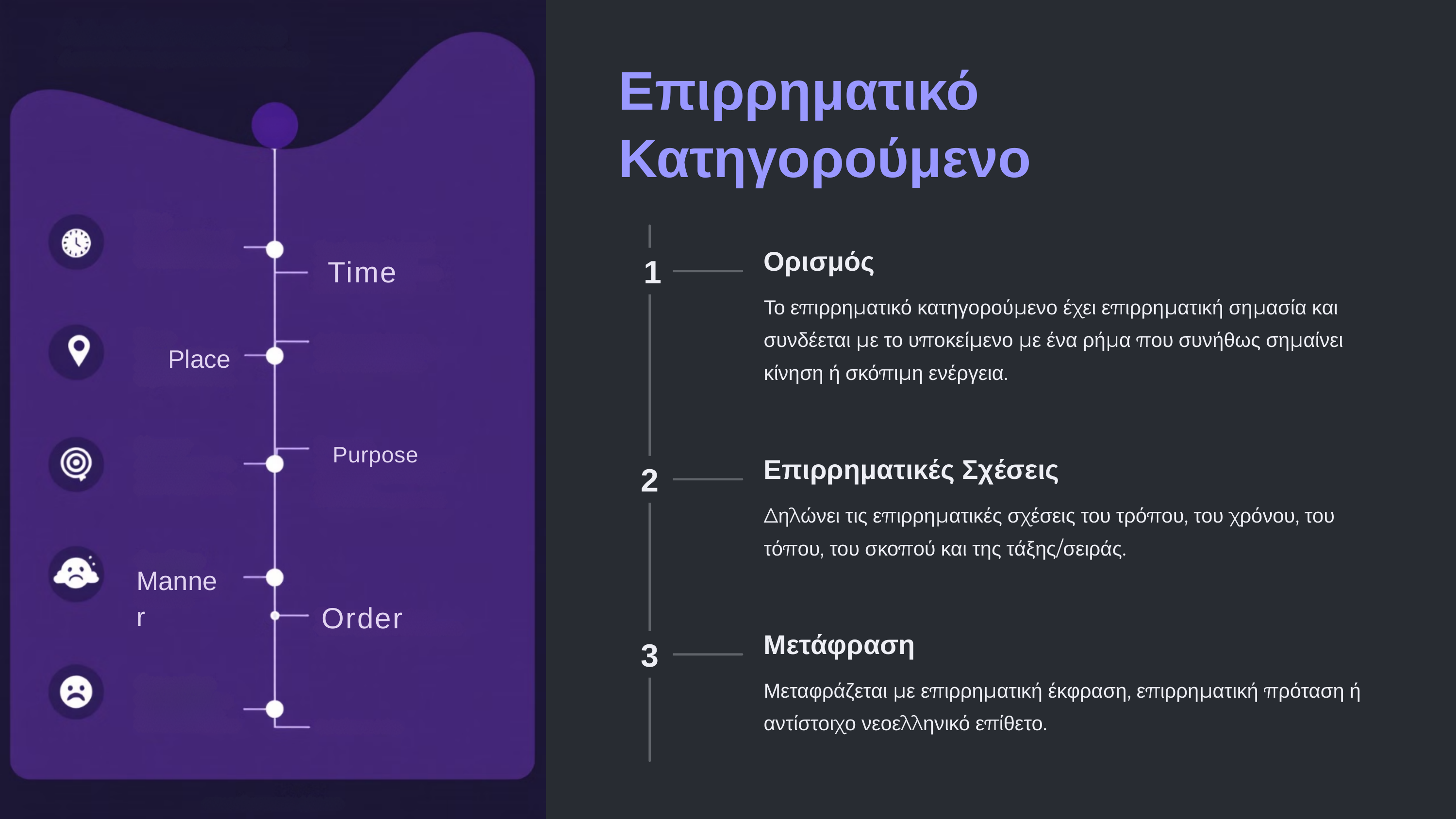

Επιρρηματικό Κατηγορούμενο

Ορισμός
Time

1

Το επιρρηματικό κατηγορούμενο έχει επιρρηματική σημασία και συνδέεται με το υποκείμενο με ένα ρήμα που συνήθως σημαίνει κίνηση ή σκόπιμη ενέργεια.
Place
Purpose
Επιρρηματικές Σχέσεις

2

Δηλώνει τις επιρρηματικές σχέσεις του τρόπου, του χρόνου, του τόπου, του σκοπού και της τάξης/σειράς.
Manner
Order
Μετάφραση

3

Μεταφράζεται με επιρρηματική έκφραση, επιρρηματική πρόταση ή αντίστοιχο νεοελληνικό επίθετο.